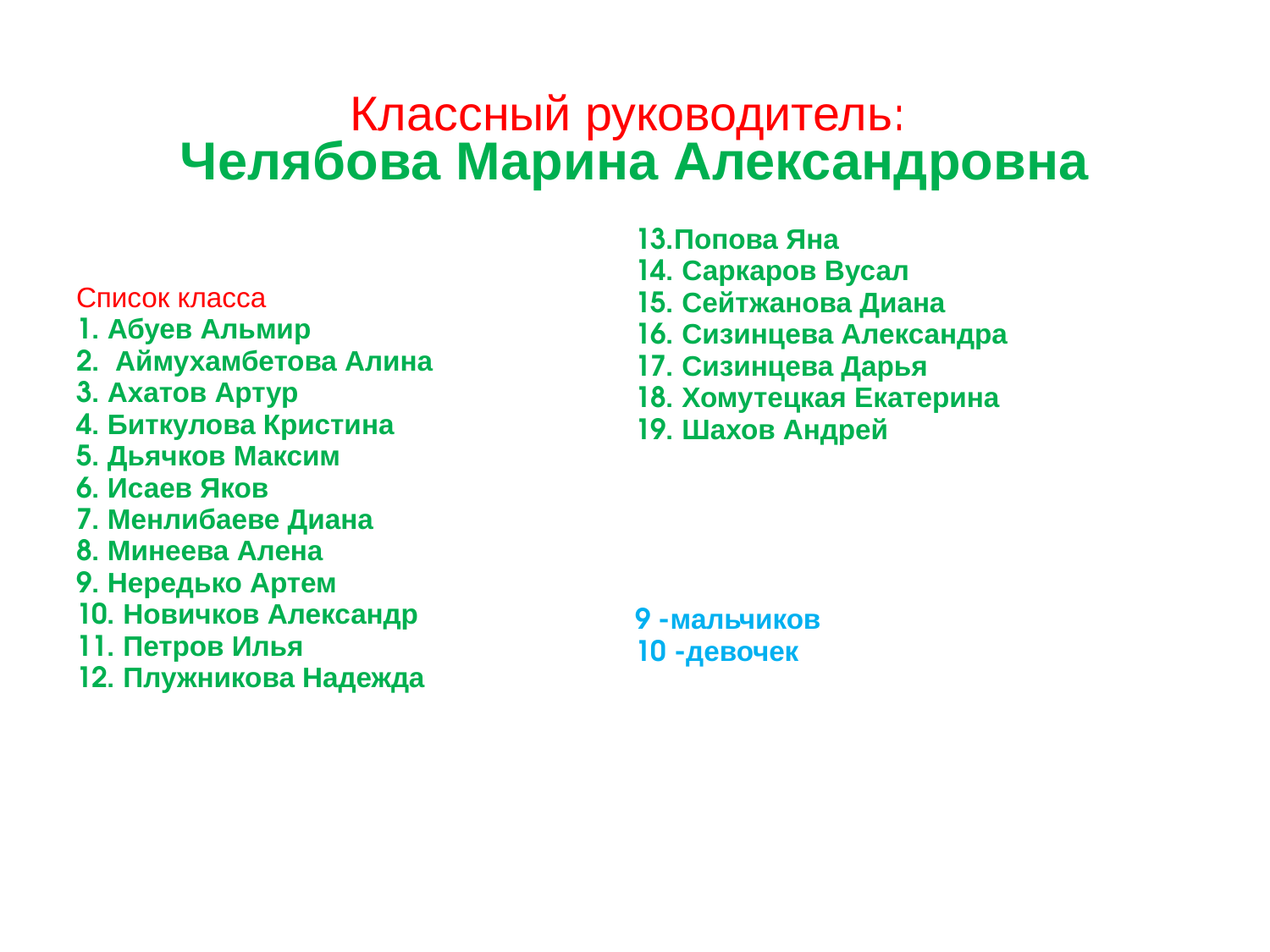

# Классный руководитель: Челябова Марина Александровна

Список класса
1. Абуев Альмир
2.  Аймухамбетова Алина
3. Ахатов Артур
4. Биткулова Кристина
5. Дьячков Максим
6. Исаев Яков
7. Менлибаеве Диана
8. Минеева Алена
9. Нередько Артем
10. Новичков Александр
11. Петров Илья
12. Плужникова Надежда

13.Попова Яна
14. Саркаров Вусал
15. Сейтжанова Диана
16. Сизинцева Александра
17. Сизинцева Дарья
18. Хомутецкая Екатерина
19. Шахов Андрей

9 -мальчиков
10 -девочек